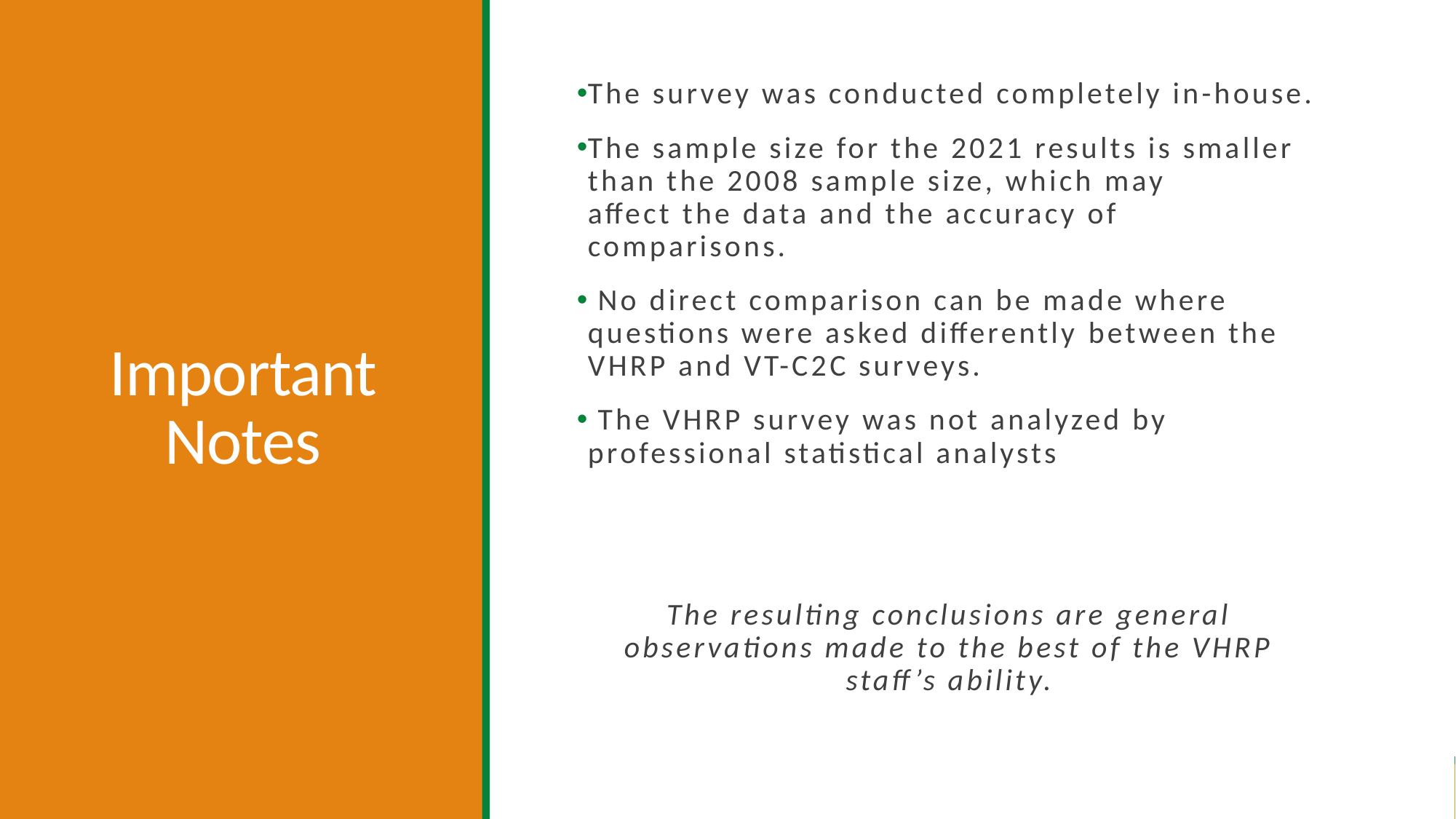

# Important Notes
The survey was conducted completely in-house.
The sample size for the 2021 results is smaller than the 2008 sample size, which may affect the data and the accuracy of comparisons.
 No direct comparison can be made where questions were asked differently between the VHRP and VT-C2C surveys.
 The VHRP survey was not analyzed by professional statistical analysts

The resulting conclusions are general observations made to the best of the VHRP staff’s ability.